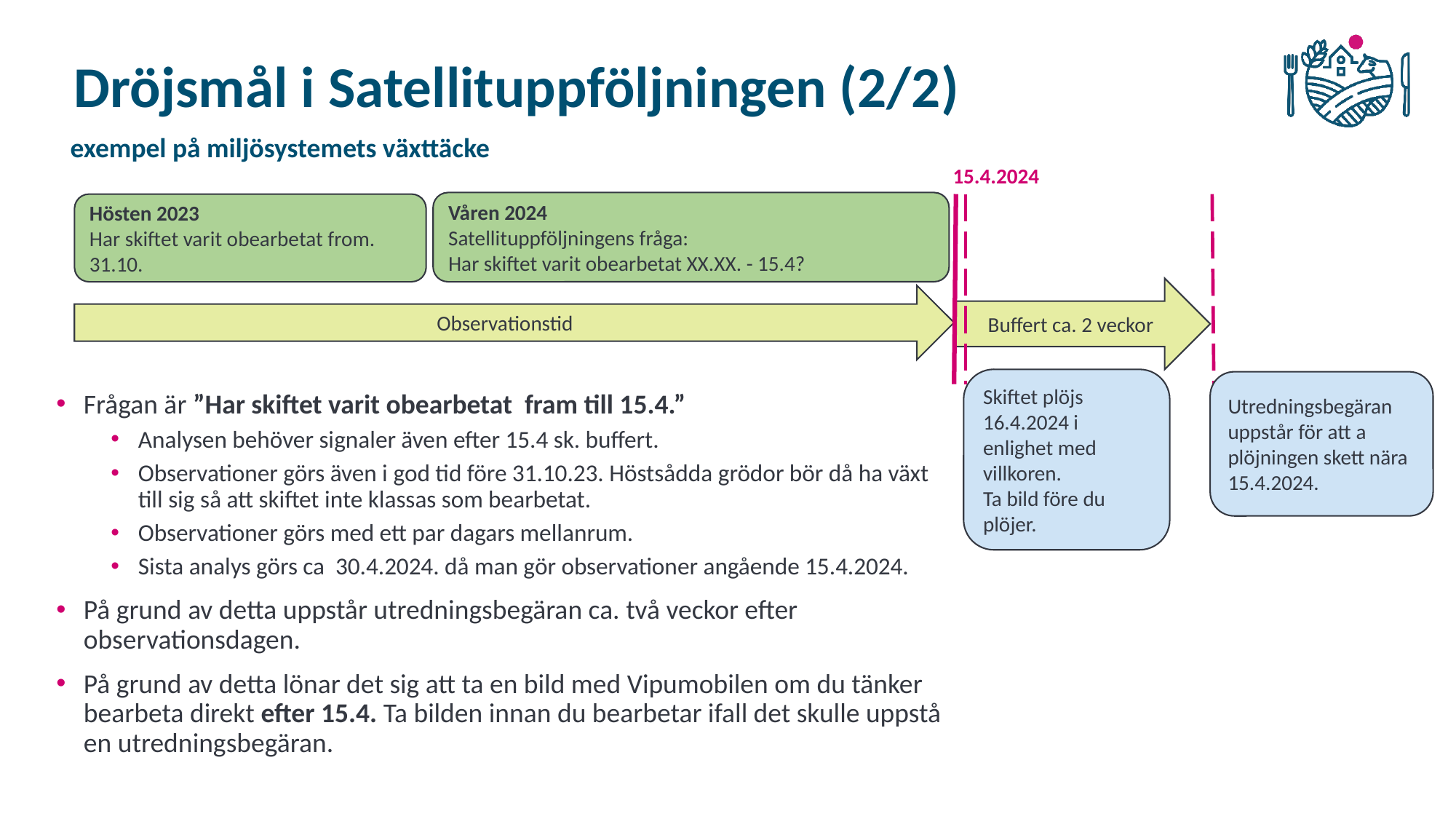

# Dröjsmål i Satellituppföljningen (2/2)
exempel på miljösystemets växttäcke
15.4.2024
Våren 2024
Satellituppföljningens fråga:
Har skiftet varit obearbetat XX.XX. - 15.4?
Hösten 2023
Har skiftet varit obearbetat from. 31.10.
Buffert ca. 2 veckor
Observationstid
Skiftet plöjs 16.4.2024 i enlighet med villkoren.
Ta bild före du plöjer.
Utredningsbegäran uppstår för att a plöjningen skett nära 15.4.2024.
Frågan är ”Har skiftet varit obearbetat  fram till 15.4.”
Analysen behöver signaler även efter 15.4 sk. buffert.
Observationer görs även i god tid före 31.10.23. Höstsådda grödor bör då ha växt till sig så att skiftet inte klassas som bearbetat.
Observationer görs med ett par dagars mellanrum.
Sista analys görs ca  30.4.2024. då man gör observationer angående 15.4.2024.
På grund av detta uppstår utredningsbegäran ca. två veckor efter observationsdagen.
På grund av detta lönar det sig att ta en bild med Vipumobilen om du tänker bearbeta direkt efter 15.4. Ta bilden innan du bearbetar ifall det skulle uppstå en utredningsbegäran.